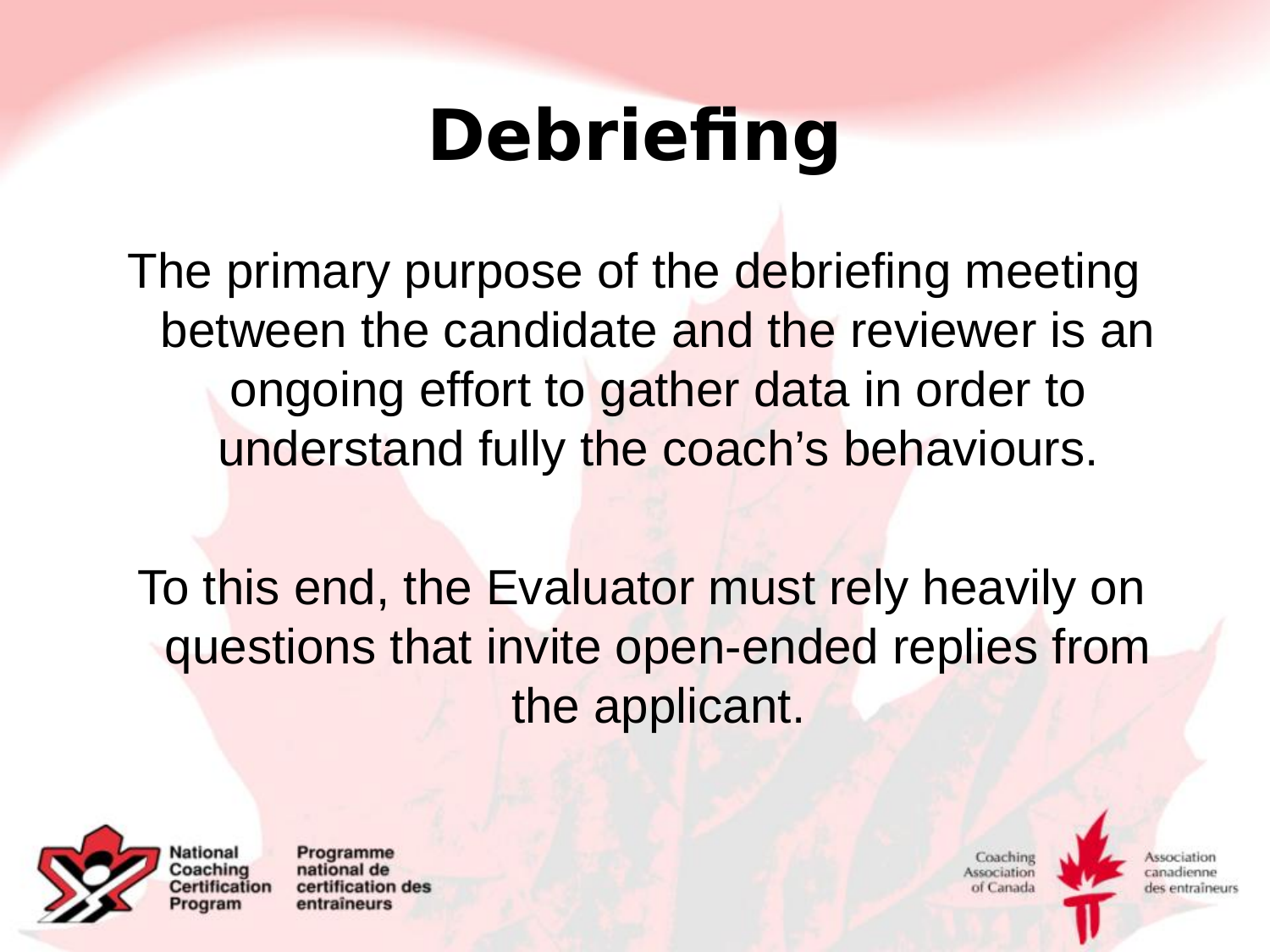

# Debriefing
The primary purpose of the debriefing meeting between the candidate and the reviewer is an ongoing effort to gather data in order to understand fully the coach’s behaviours.

 To this end, the Evaluator must rely heavily on questions that invite open-ended replies from the applicant.